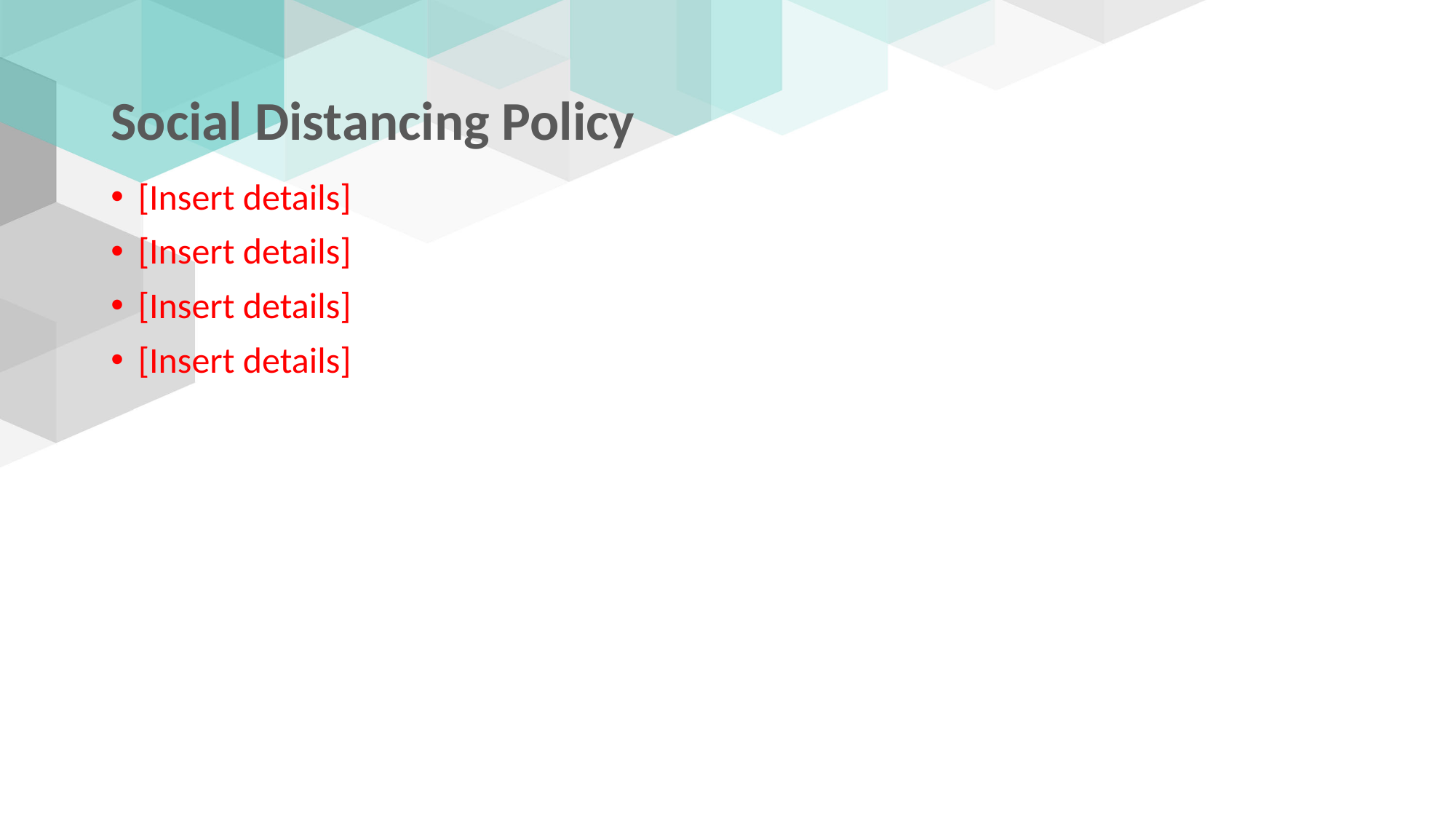

# Social Distancing Policy
[Insert details]
[Insert details]
[Insert details]
[Insert details]